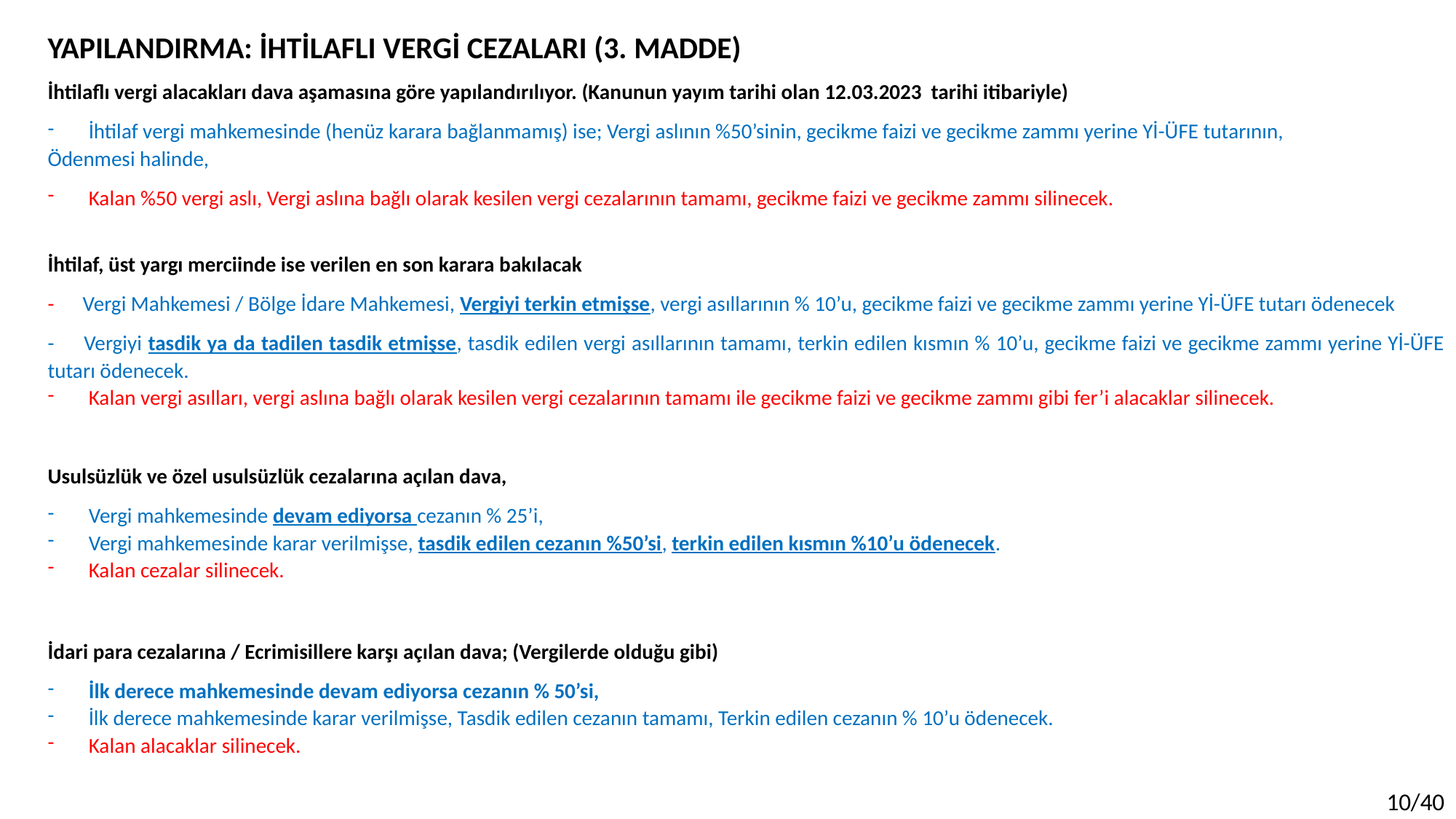

YAPILANDIRMA: İHTİLAFLI VERGİ CEZALARI (3. MADDE)
İhtilaflı vergi alacakları dava aşamasına göre yapılandırılıyor. (Kanunun yayım tarihi olan 12.03.2023  tarihi itibariyle)
İhtilaf vergi mahkemesinde (henüz karara bağlanmamış) ise; Vergi aslının %50’sinin, gecikme faizi ve gecikme zammı yerine Yİ-ÜFE tutarının,
Ödenmesi halinde,
Kalan %50 vergi aslı, Vergi aslına bağlı olarak kesilen vergi cezalarının tamamı, gecikme faizi ve gecikme zammı silinecek.

İhtilaf, üst yargı merciinde ise verilen en son karara bakılacak
-      Vergi Mahkemesi / Bölge İdare Mahkemesi, Vergiyi terkin etmişse, vergi asıllarının % 10’u, gecikme faizi ve gecikme zammı yerine Yİ-ÜFE tutarı ödenecek
-     Vergiyi tasdik ya da tadilen tasdik etmişse, tasdik edilen vergi asıllarının tamamı, terkin edilen kısmın % 10’u, gecikme faizi ve gecikme zammı yerine Yİ-ÜFE tutarı ödenecek.
Kalan vergi asılları, vergi aslına bağlı olarak kesilen vergi cezalarının tamamı ile gecikme faizi ve gecikme zammı gibi fer’i alacaklar silinecek.

Usulsüzlük ve özel usulsüzlük cezalarına açılan dava,
Vergi mahkemesinde devam ediyorsa cezanın % 25’i,
Vergi mahkemesinde karar verilmişse, tasdik edilen cezanın %50’si, terkin edilen kısmın %10’u ödenecek.
Kalan cezalar silinecek.

İdari para cezalarına / Ecrimisillere karşı açılan dava; (Vergilerde olduğu gibi)
İlk derece mahkemesinde devam ediyorsa cezanın % 50’si,
İlk derece mahkemesinde karar verilmişse, Tasdik edilen cezanın tamamı, Terkin edilen cezanın % 10’u ödenecek.
Kalan alacaklar silinecek.

10/40